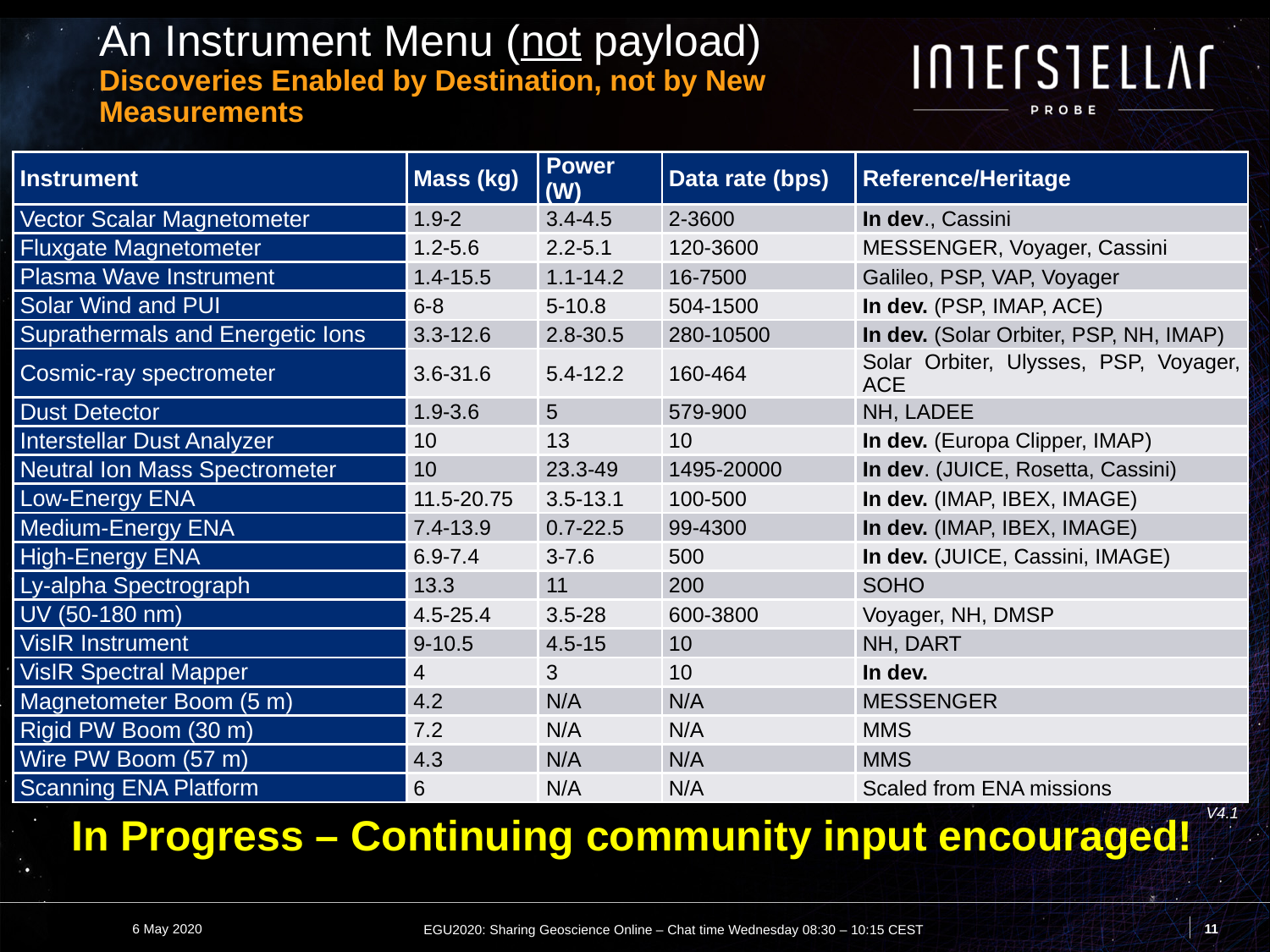

# An Instrument Menu (not payload) Discoveries Enabled by Destination, not by New Measurements
| Instrument | Mass (kg) | Power (W) | Data rate (bps) | Reference/Heritage |
| --- | --- | --- | --- | --- |
| Vector Scalar Magnetometer | 1.9-2 | 3.4-4.5 | 2-3600 | In dev., Cassini |
| Fluxgate Magnetometer | 1.2-5.6 | 2.2-5.1 | 120-3600 | MESSENGER, Voyager, Cassini |
| Plasma Wave Instrument | 1.4-15.5 | 1.1-14.2 | 16-7500 | Galileo, PSP, VAP, Voyager |
| Solar Wind and PUI | 6-8 | 5-10.8 | 504-1500 | In dev. (PSP, IMAP, ACE) |
| Suprathermals and Energetic Ions | 3.3-12.6 | 2.8-30.5 | 280-10500 | In dev. (Solar Orbiter, PSP, NH, IMAP) |
| Cosmic-ray spectrometer | 3.6-31.6 | 5.4-12.2 | 160-464 | Solar Orbiter, Ulysses, PSP, Voyager, ACE |
| Dust Detector | 1.9-3.6 | 5 | 579-900 | NH, LADEE |
| Interstellar Dust Analyzer | 10 | 13 | 10 | In dev. (Europa Clipper, IMAP) |
| Neutral Ion Mass Spectrometer | 10 | 23.3-49 | 1495-20000 | In dev. (JUICE, Rosetta, Cassini) |
| Low-Energy ENA | 11.5-20.75 | 3.5-13.1 | 100-500 | In dev. (IMAP, IBEX, IMAGE) |
| Medium-Energy ENA | 7.4-13.9 | 0.7-22.5 | 99-4300 | In dev. (IMAP, IBEX, IMAGE) |
| High-Energy ENA | 6.9-7.4 | 3-7.6 | 500 | In dev. (JUICE, Cassini, IMAGE) |
| Ly-alpha Spectrograph | 13.3 | 11 | 200 | SOHO |
| UV (50-180 nm) | 4.5-25.4 | 3.5-28 | 600-3800 | Voyager, NH, DMSP |
| VisIR Instrument | 9-10.5 | 4.5-15 | 10 | NH, DART |
| VisIR Spectral Mapper | 4 | 3 | 10 | In dev. |
| Magnetometer Boom (5 m) | 4.2 | N/A | N/A | MESSENGER |
| Rigid PW Boom (30 m) | 7.2 | N/A | N/A | MMS |
| Wire PW Boom (57 m) | 4.3 | N/A | N/A | MMS |
| Scanning ENA Platform | 6 | N/A | N/A | Scaled from ENA missions |
| V4.1 |  |  |  |  |
In Progress – Continuing community input encouraged!
11
6 May 2020
EGU2020: Sharing Geoscience Online – Chat time Wednesday 08:30 – 10:15 CEST